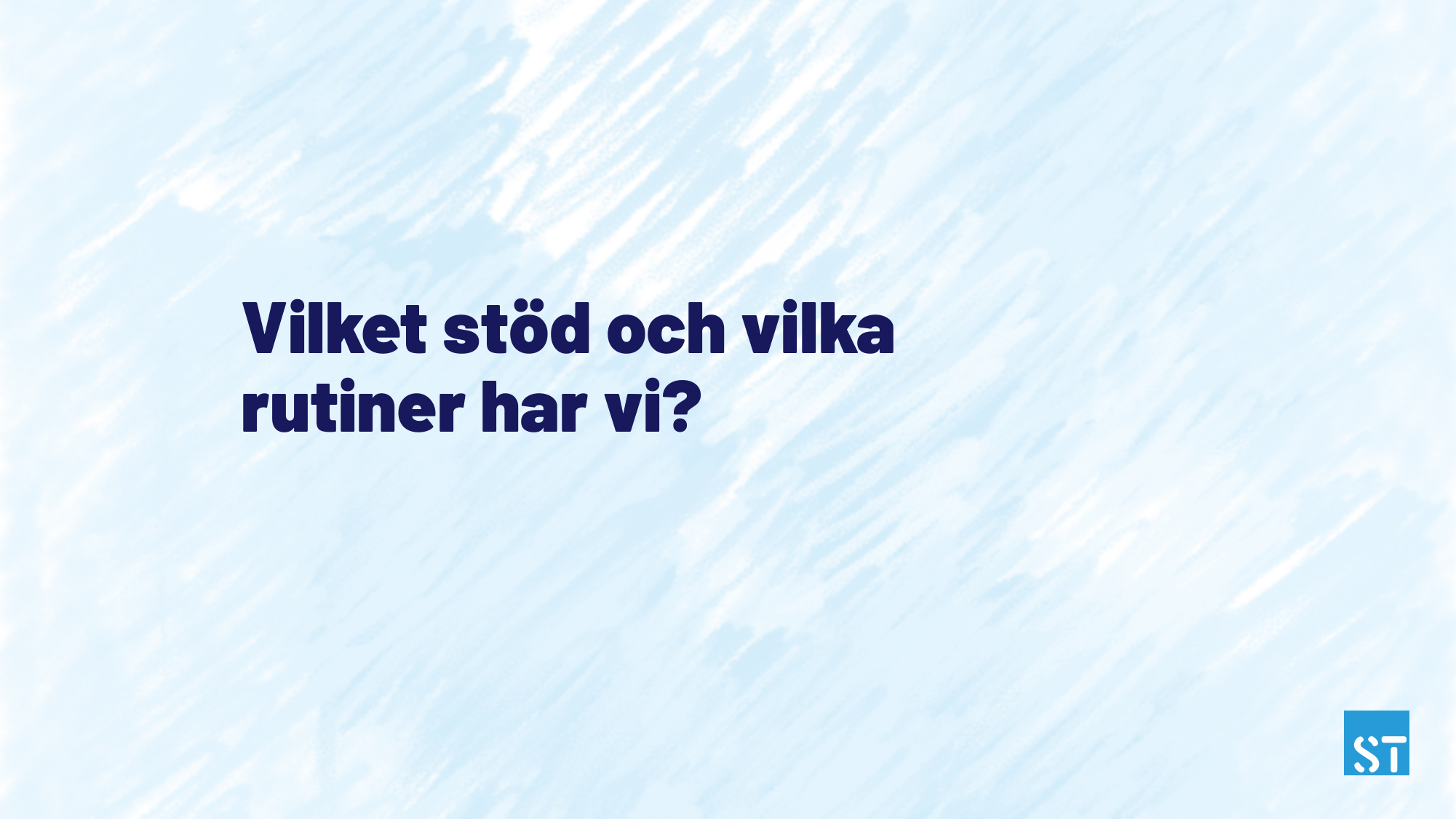

# Vilket stöd och vilka rutiner har vi?